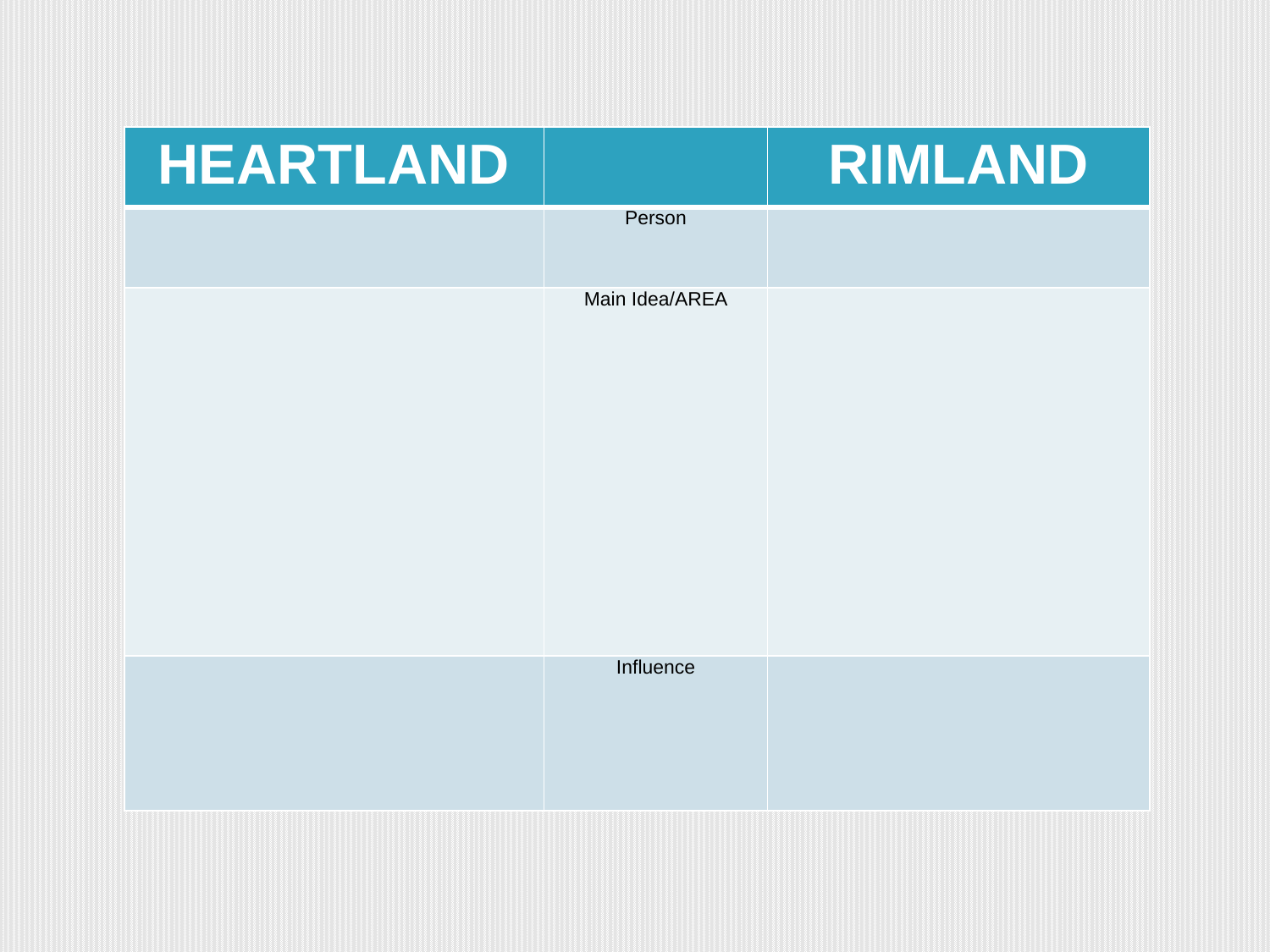

| HEARTLAND |  | RIMLAND |
| --- | --- | --- |
|  | Person |  |
|  | Main Idea/AREA |  |
|  | Influence |  |